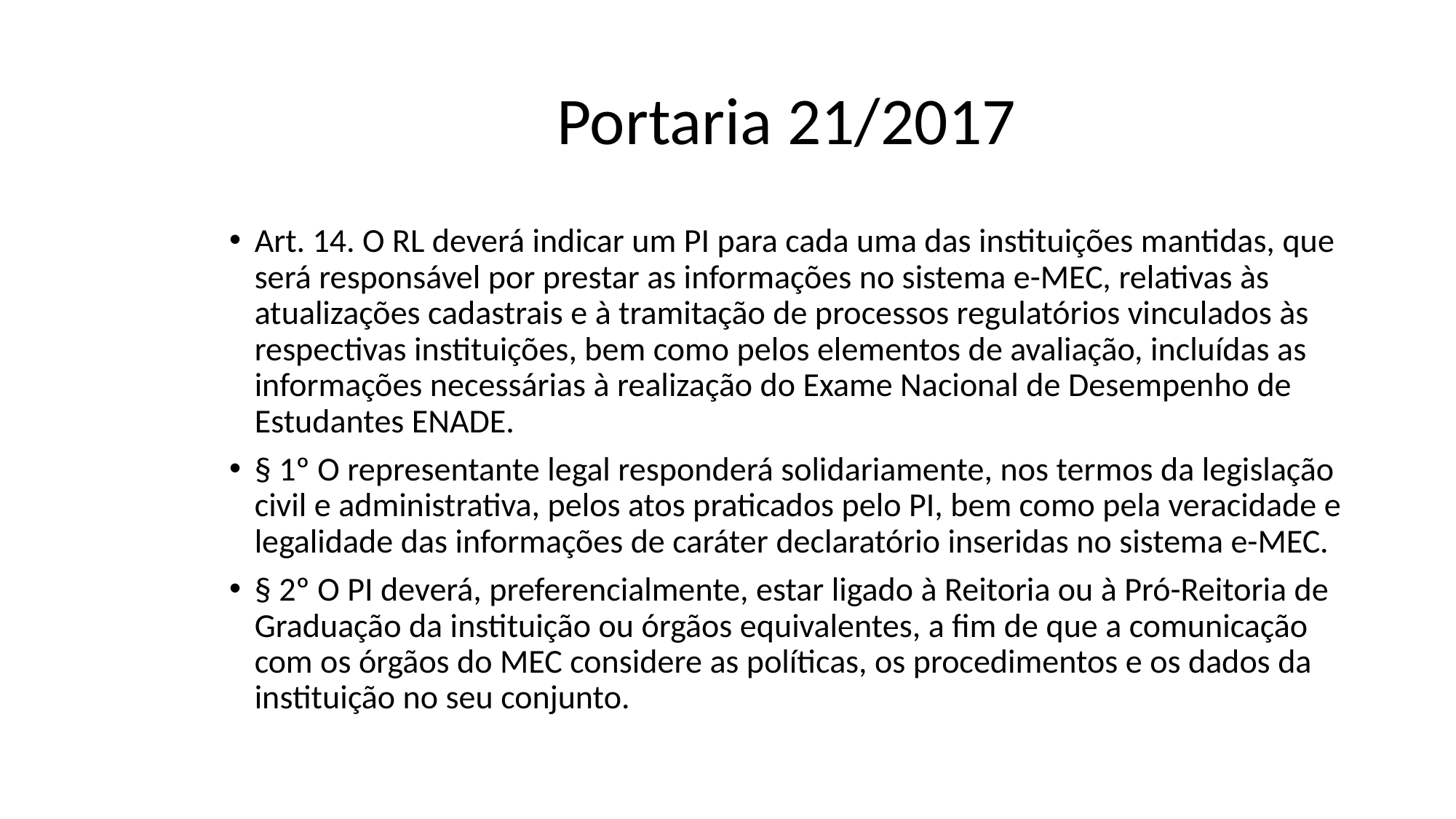

# Portaria 21/2017
Art. 14. O RL deverá indicar um PI para cada uma das instituições mantidas, que será responsável por prestar as informações no sistema e-MEC, relativas às atualizações cadastrais e à tramitação de processos regulatórios vinculados às respectivas instituições, bem como pelos elementos de avaliação, incluídas as informações necessárias à realização do Exame Nacional de Desempenho de Estudantes ENADE.
§ 1º O representante legal responderá solidariamente, nos termos da legislação civil e administrativa, pelos atos praticados pelo PI, bem como pela veracidade e legalidade das informações de caráter declaratório inseridas no sistema e-MEC.
§ 2º O PI deverá, preferencialmente, estar ligado à Reitoria ou à Pró-Reitoria de Graduação da instituição ou órgãos equivalentes, a fim de que a comunicação com os órgãos do MEC considere as políticas, os procedimentos e os dados da instituição no seu conjunto.